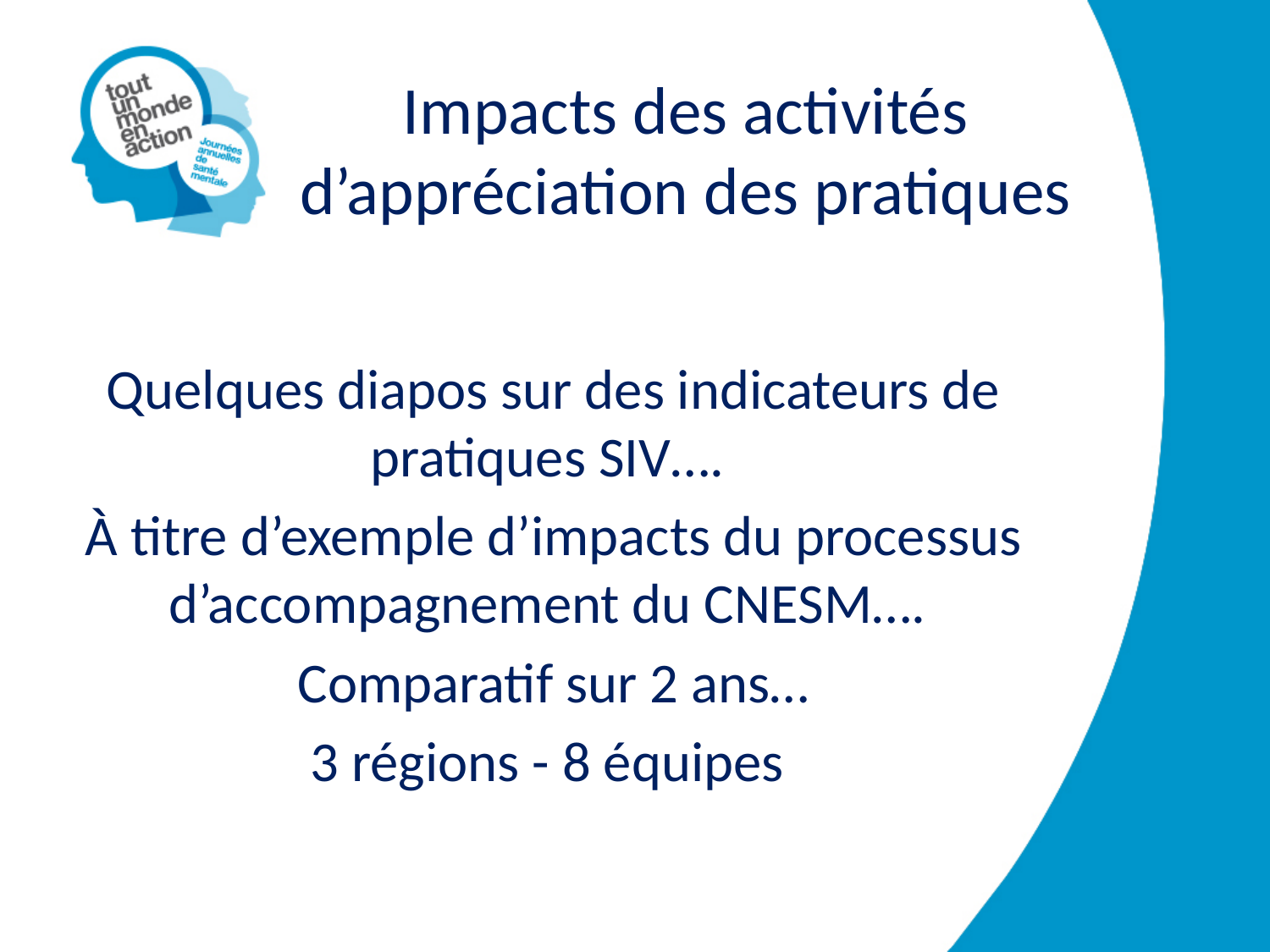

# Impacts des activités d’appréciation des pratiques

Quelques diapos sur des indicateurs de pratiques SIV….
À titre d’exemple d’impacts du processus d’accompagnement du CNESM….
Comparatif sur 2 ans…
3 régions - 8 équipes